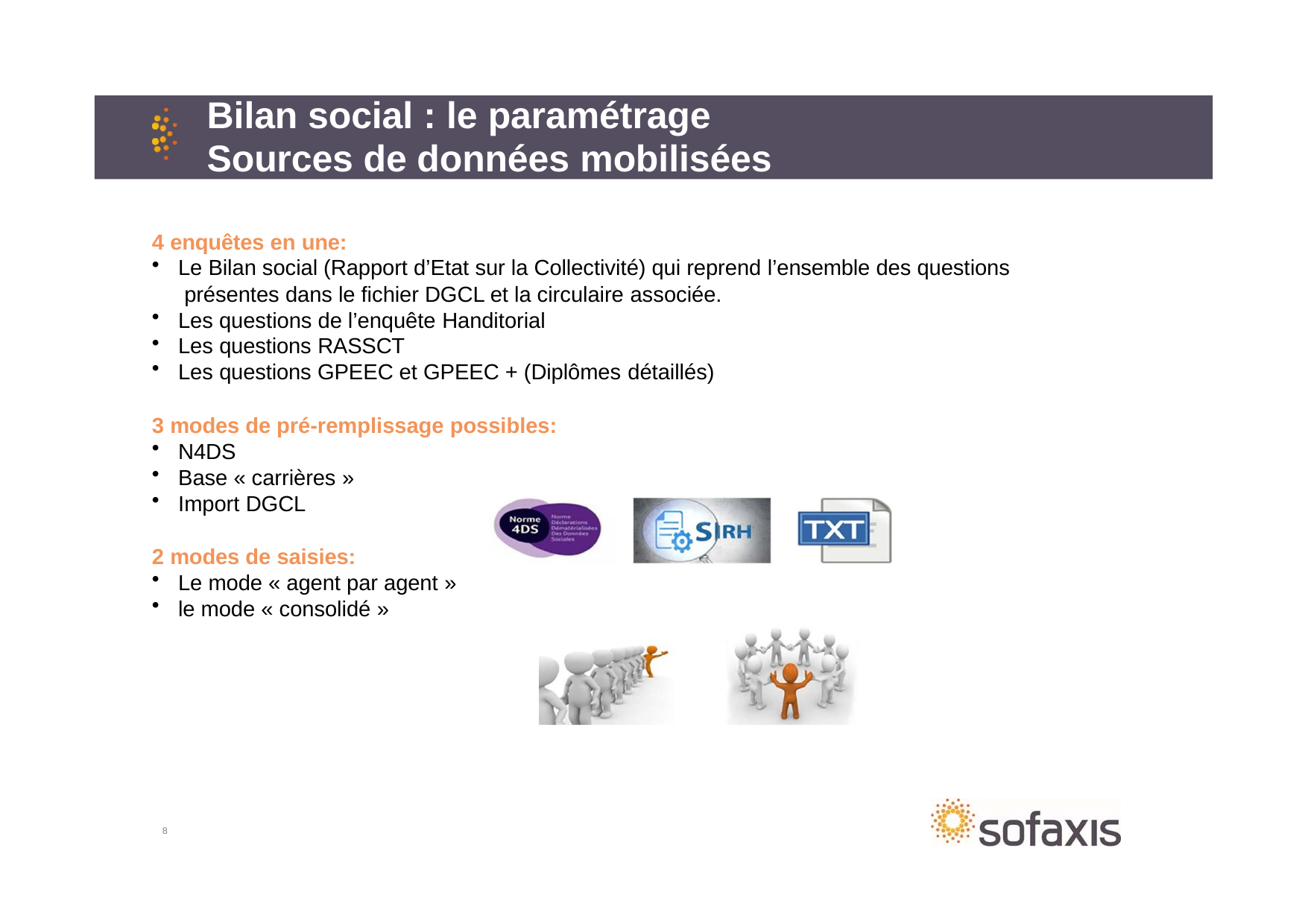

Bilan social : le paramétrage
Sources de données mobilisées
4 enquêtes en une:
Le Bilan social (Rapport d’Etat sur la Collectivité) qui reprend l’ensemble des questions  présentes dans le fichier DGCL et la circulaire associée.
Les questions de l’enquête Handitorial
Les questions RASSCT
Les questions GPEEC et GPEEC + (Diplômes détaillés)

3 modes de pré-remplissage possibles:
N4DS
Base « carrières »
Import DGCL

2 modes de saisies:
Le mode « agent par agent »
le mode « consolidé »

8